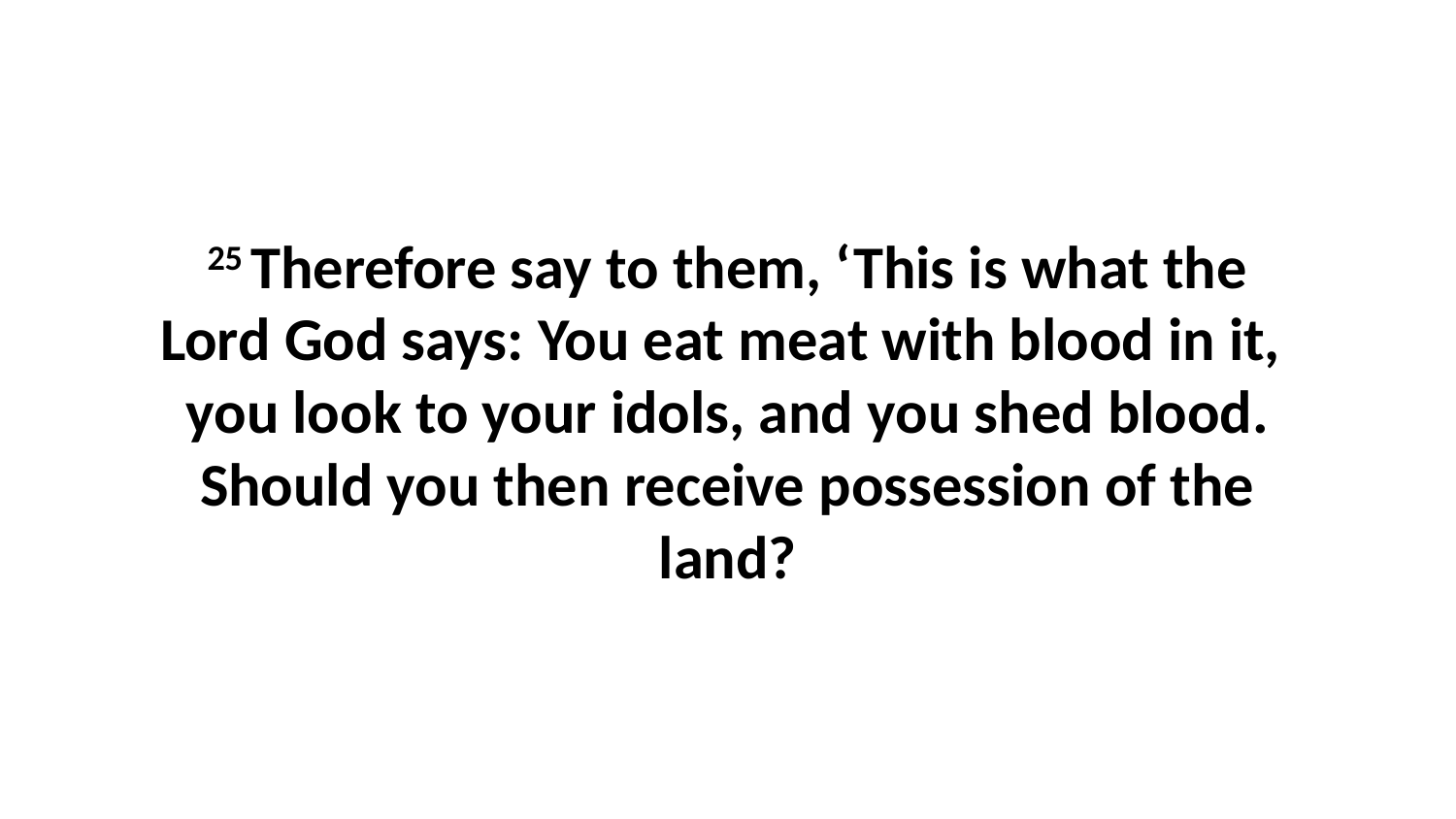

25 Therefore say to them, ‘This is what the Lord God says: You eat meat with blood in it,  you look to your idols, and you shed blood. Should you then receive possession of the land?